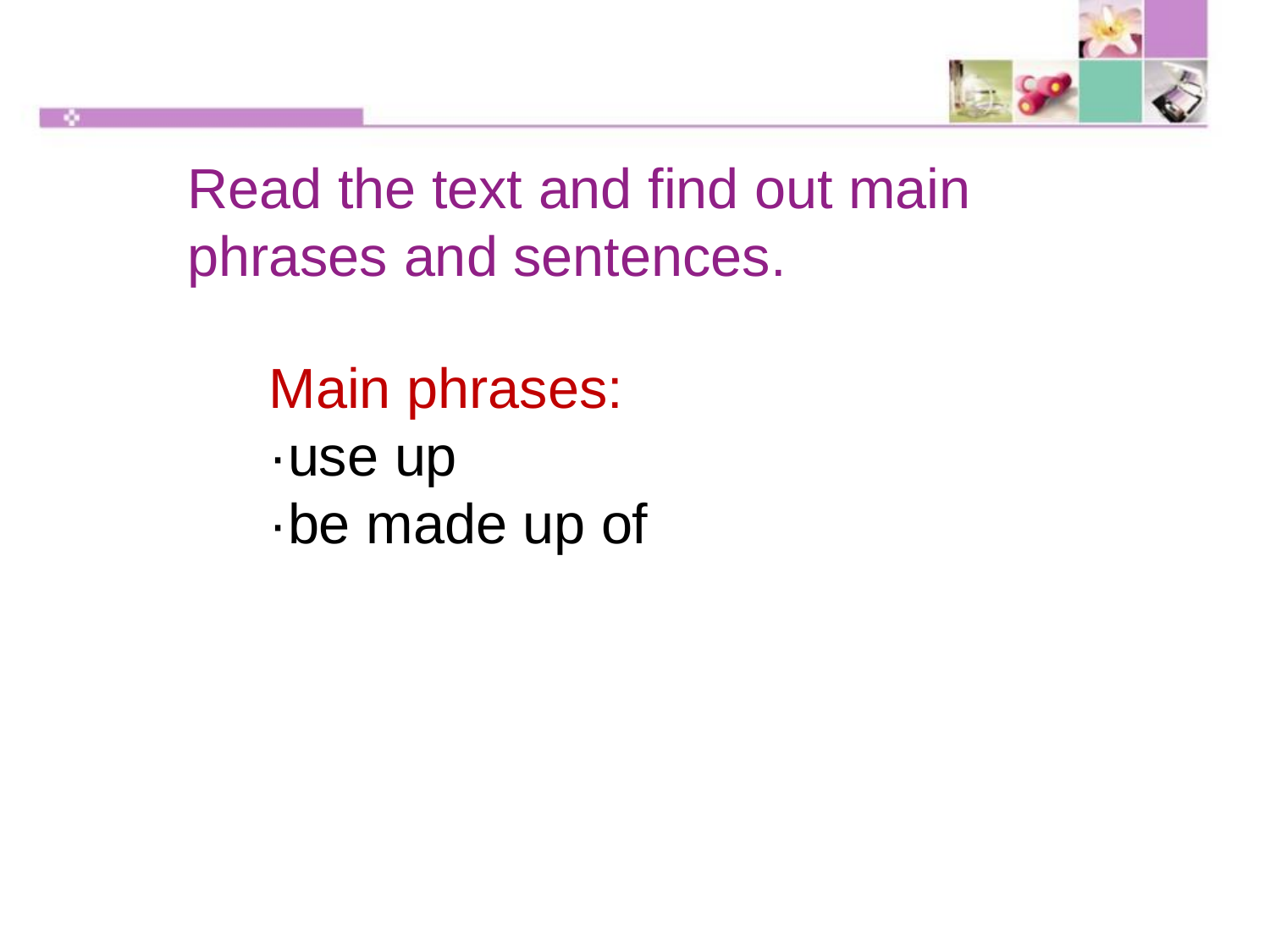

Read the text and find out main phrases and sentences.
Main phrases:
·use up
·be made up of